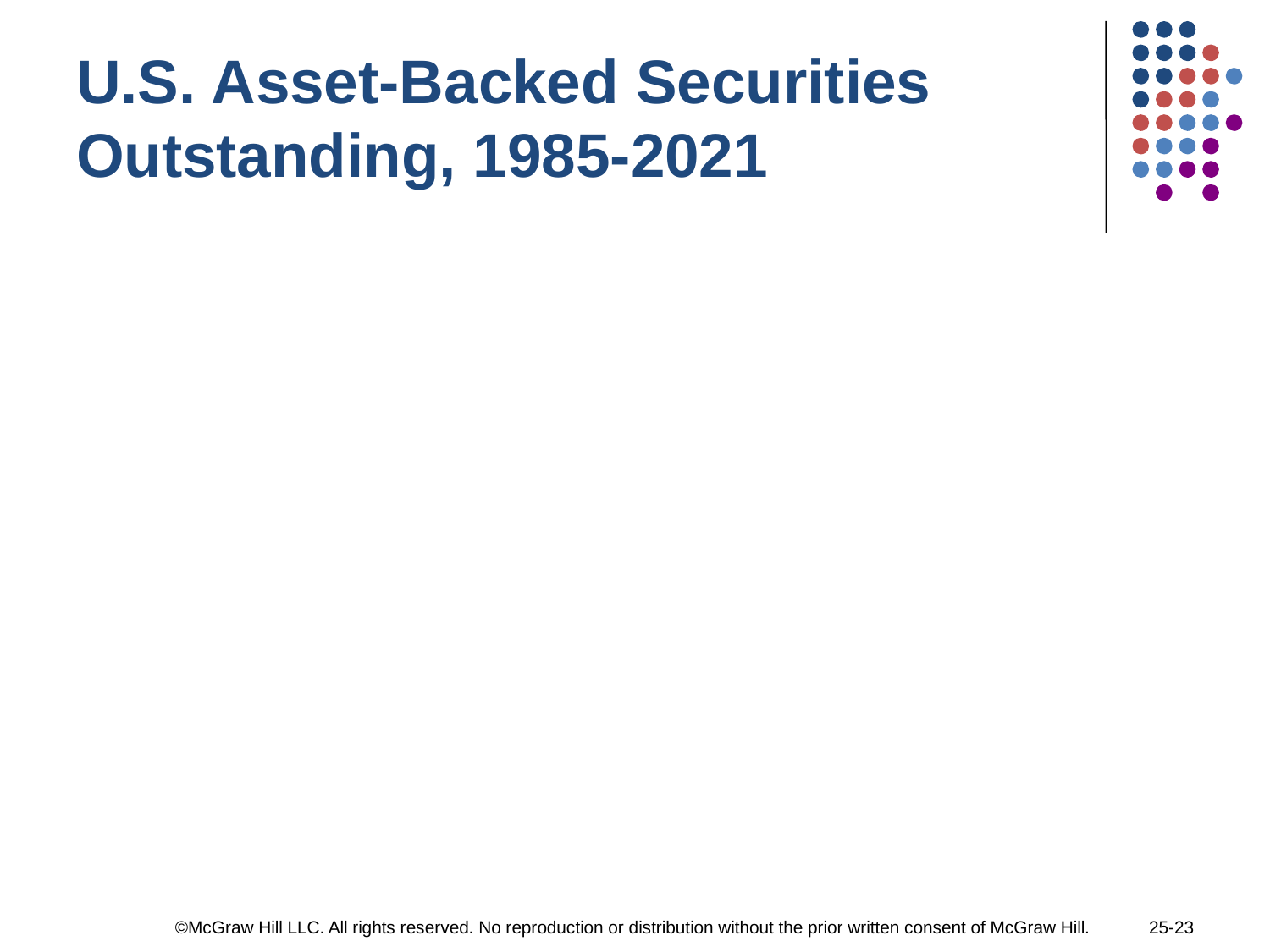

U.S. Asset-Backed Securities Outstanding, 1985-2021

©McGraw Hill LLC. All rights reserved. No reproduction or distribution without the prior written consent of McGraw Hill.
25-23